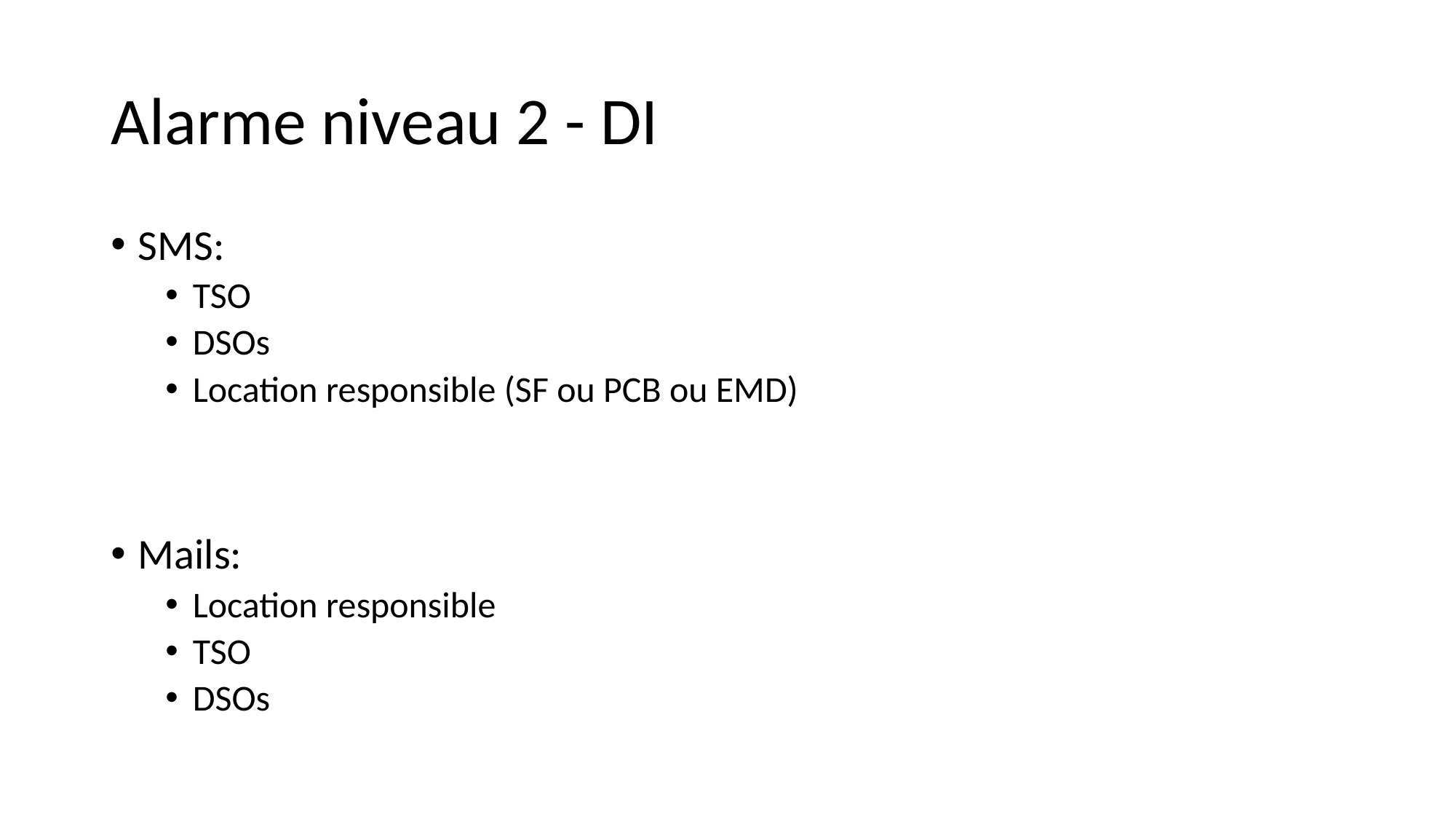

# Alarme niveau 2 - DI
SMS:
TSO
DSOs
Location responsible (SF ou PCB ou EMD)

Mails:
Location responsible
TSO
DSOs